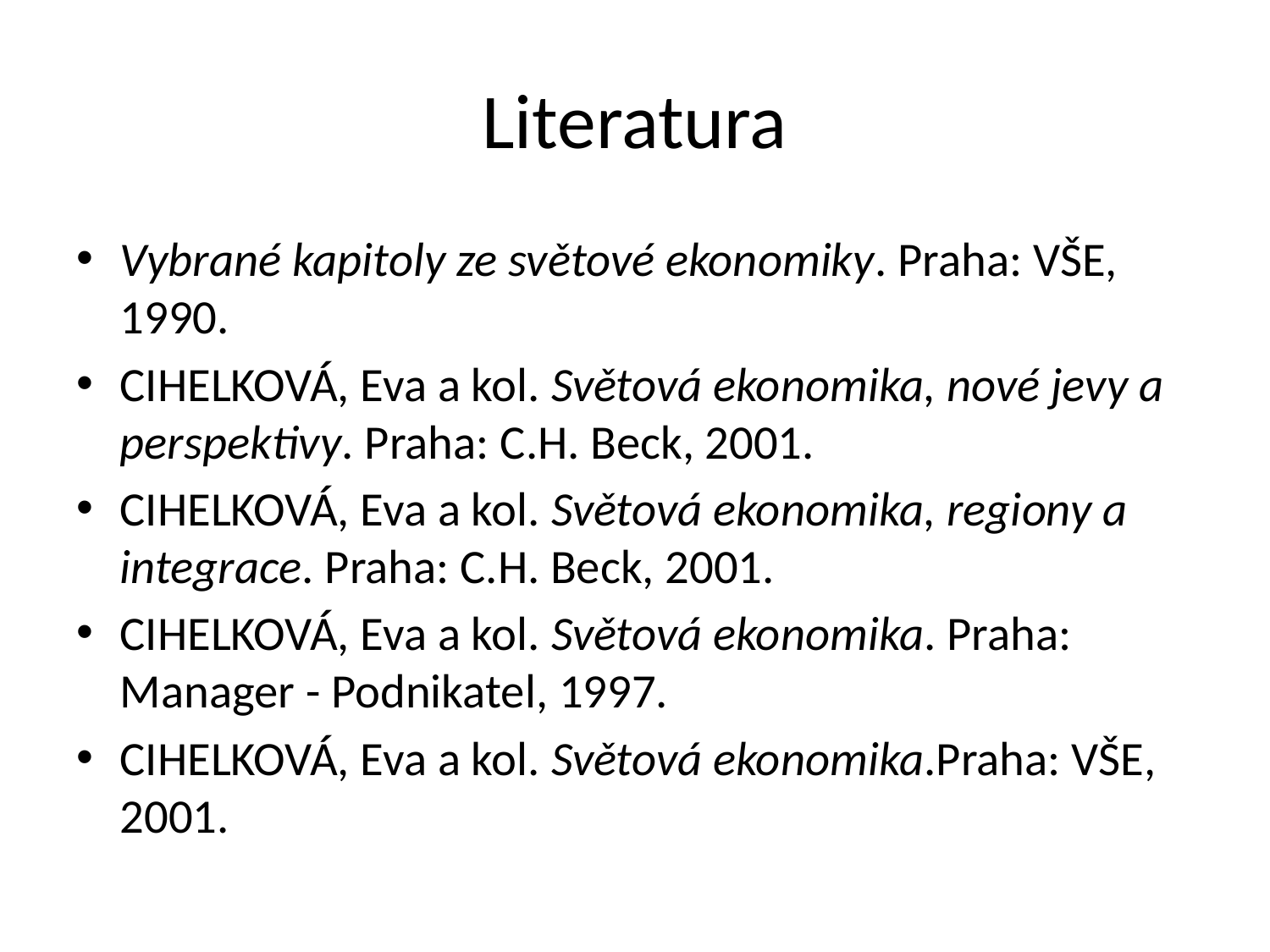

# Literatura
Vybrané kapitoly ze světové ekonomiky. Praha: VŠE, 1990.
Cihelková, Eva a kol. Světová ekonomika, nové jevy a perspektivy. Praha: C.H. Beck, 2001.
Cihelková, Eva a kol. Světová ekonomika, regiony a integrace. Praha: C.H. Beck, 2001.
Cihelková, Eva a kol. Světová ekonomika. Praha: Manager - Podnikatel, 1997.
Cihelková, Eva a kol. Světová ekonomika.Praha: VŠE, 2001.